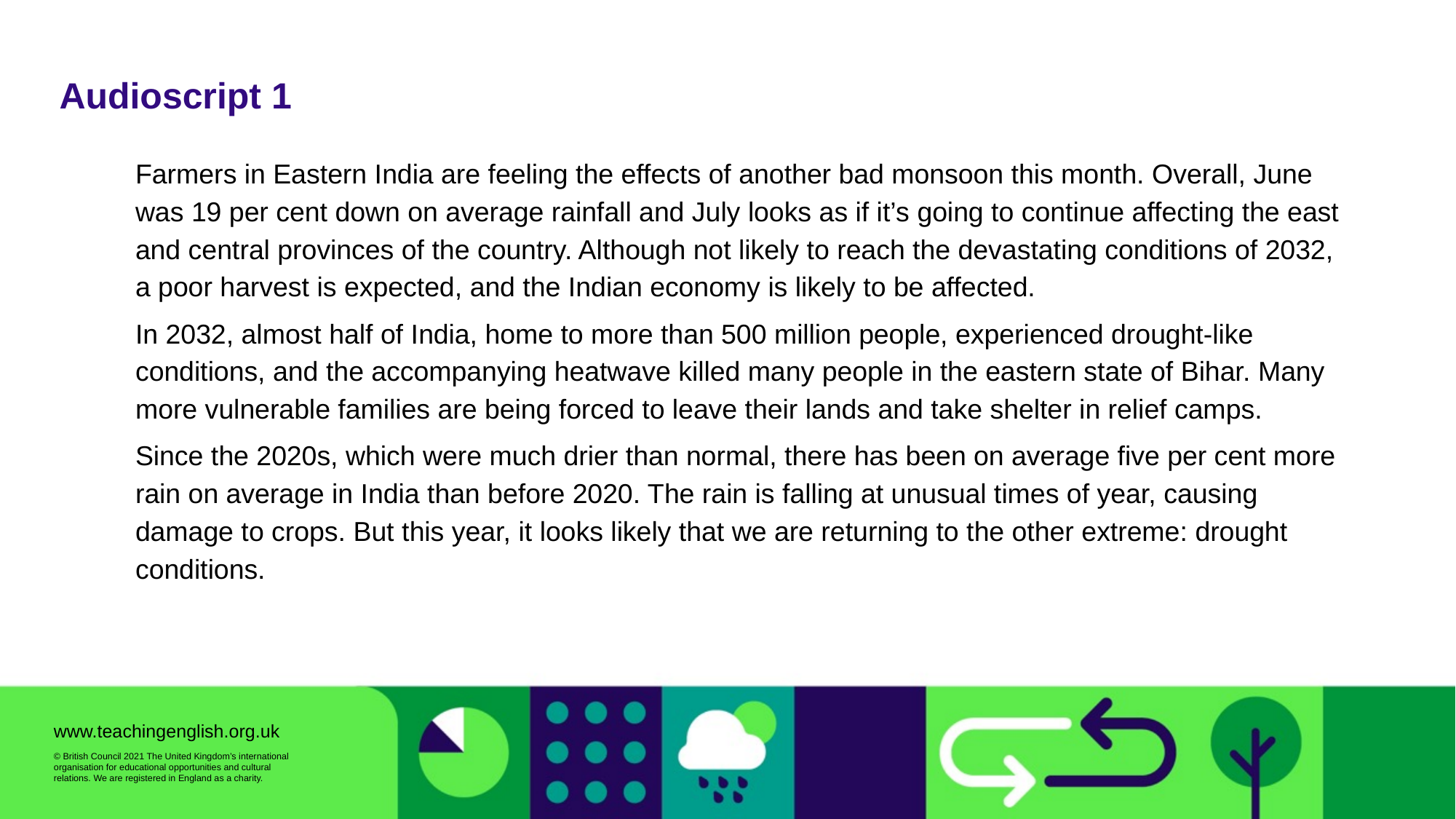

Audioscript 1
Farmers in Eastern India are feeling the effects of another bad monsoon this month. Overall, June was 19 per cent down on average rainfall and July looks as if it’s going to continue affecting the east and central provinces of the country. Although not likely to reach the devastating conditions of 2032, a poor harvest is expected, and the Indian economy is likely to be affected.
In 2032, almost half of India, home to more than 500 million people, experienced drought-like conditions, and the accompanying heatwave killed many people in the eastern state of Bihar. Many more vulnerable families are being forced to leave their lands and take shelter in relief camps.
Since the 2020s, which were much drier than normal, there has been on average five per cent more rain on average in India than before 2020. The rain is falling at unusual times of year, causing damage to crops. But this year, it looks likely that we are returning to the other extreme: drought conditions.  conditions.
www.teachingenglish.org.uk
© British Council 2021 The United Kingdom’s international organisation for educational opportunities and cultural relations. We are registered in England as a charity.